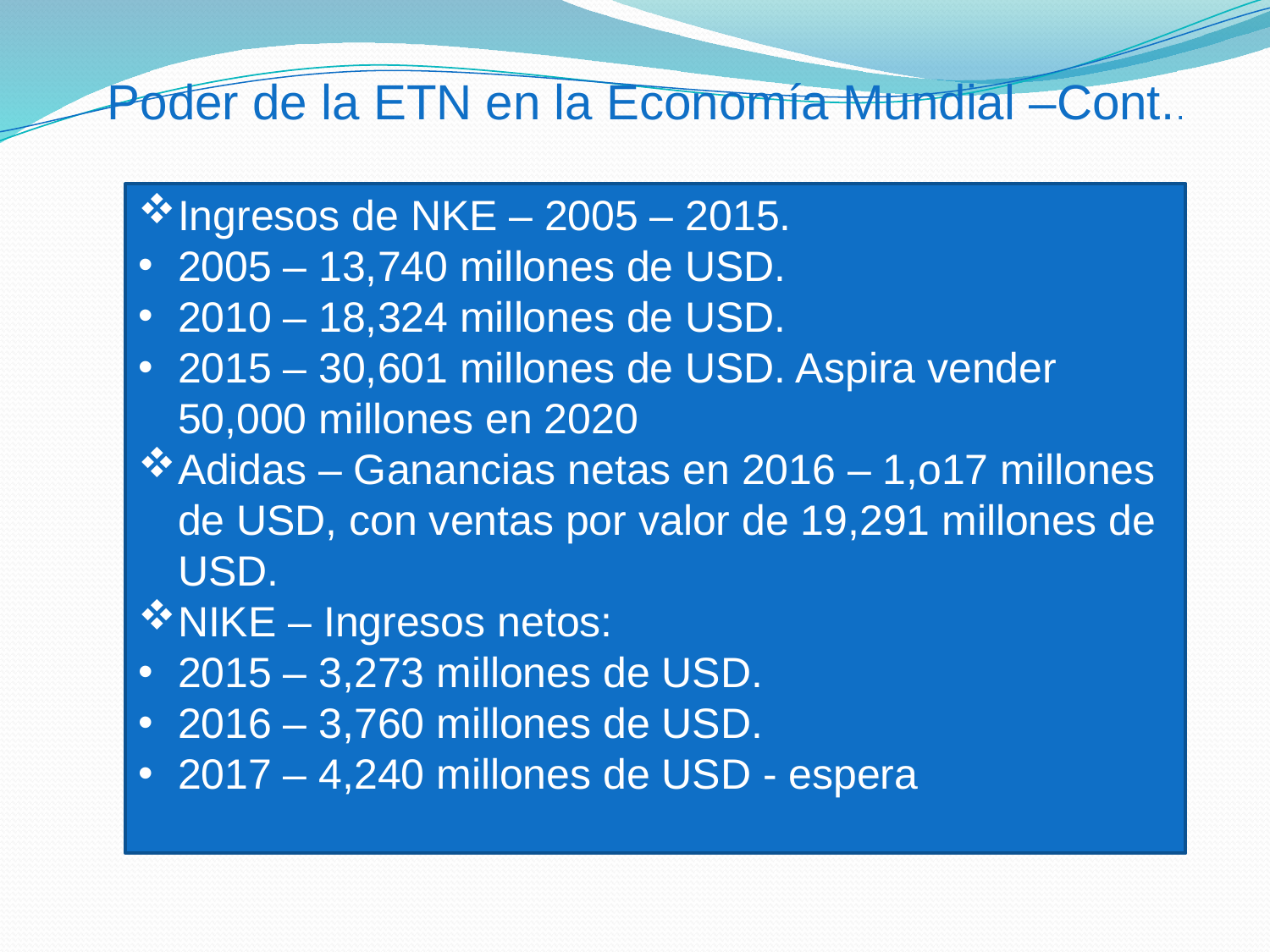

Poder de la ETN en la Economía Mundial –Cont..

Ingresos de NKE – 2005 – 2015.
2005 – 13,740 millones de USD.
2010 – 18,324 millones de USD.
2015 – 30,601 millones de USD. Aspira vender 50,000 millones en 2020
Adidas – Ganancias netas en 2016 – 1,o17 millones de USD, con ventas por valor de 19,291 millones de USD.
NIKE – Ingresos netos:
2015 – 3,273 millones de USD.
2016 – 3,760 millones de USD.
2017 – 4,240 millones de USD - espera